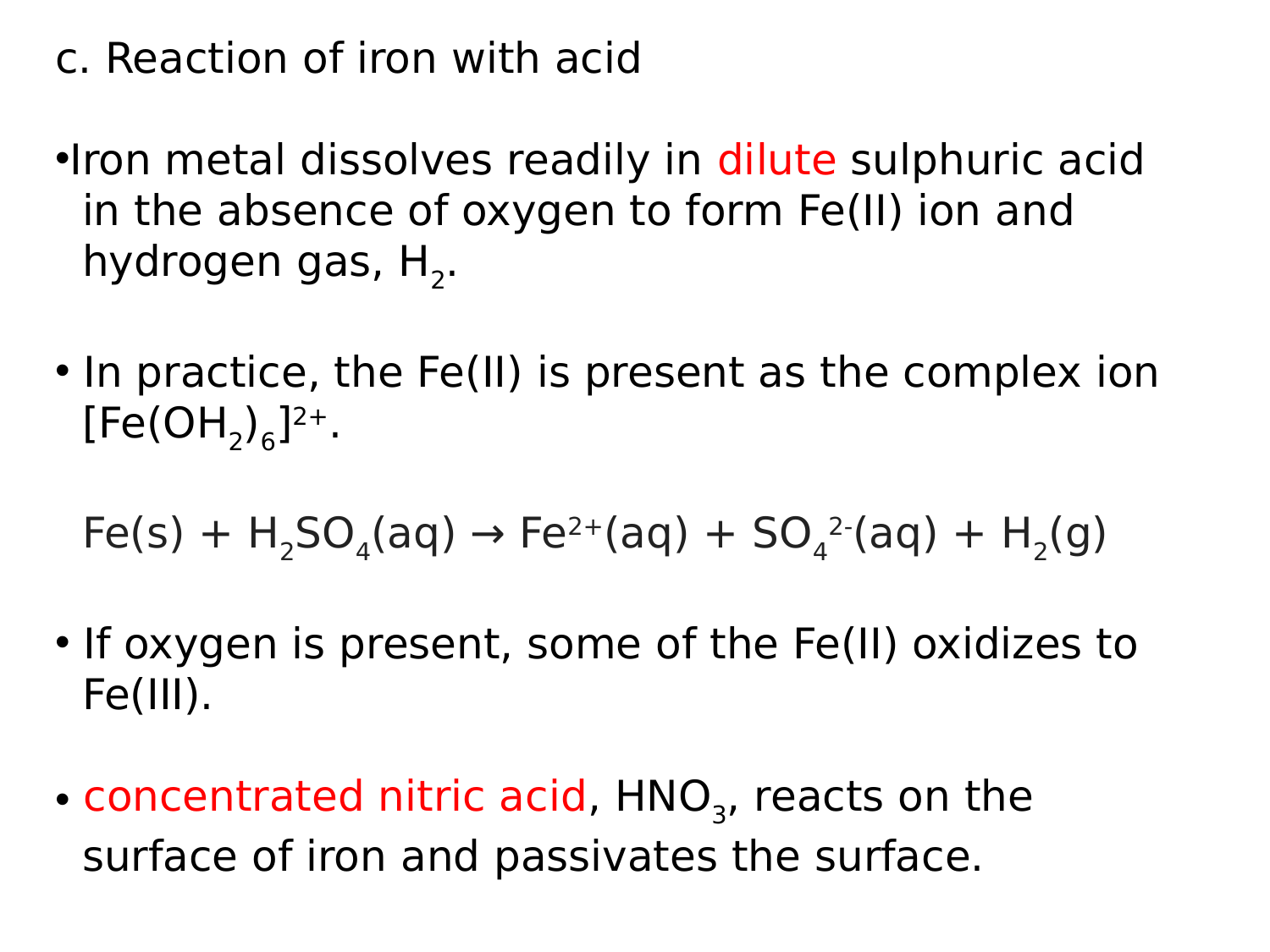

c. Reaction of iron with acid

Iron metal dissolves readily in dilute sulphuric acid
  in the absence of oxygen to form Fe(II) ion and
  hydrogen gas, H2.

 In practice, the Fe(II) is present as the complex ion
  [Fe(OH2)6]2+.

  Fe(s) + H2SO4(aq) → Fe2+(aq) + SO42-(aq) + H2(g)

 If oxygen is present, some of the Fe(II) oxidizes to
  Fe(III).

 concentrated nitric acid, HNO3, reacts on the
  surface of iron and passivates the surface.